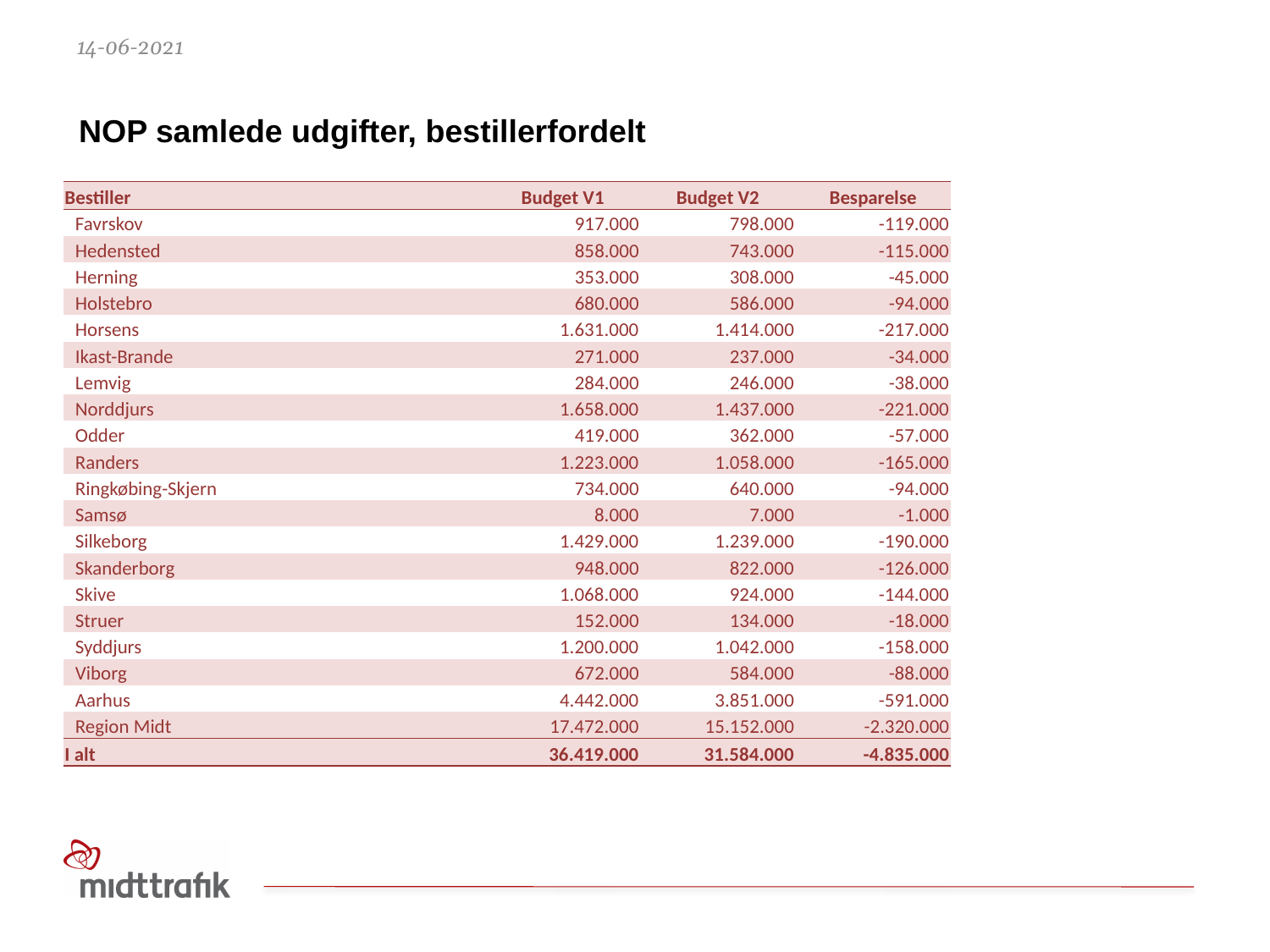

14-06-2021
NOP samlede udgifter, bestillerfordelt
| Bestiller | Budget V1 | Budget V2 | Besparelse |
| --- | --- | --- | --- |
| Favrskov | 917.000 | 798.000 | -119.000 |
| Hedensted | 858.000 | 743.000 | -115.000 |
| Herning | 353.000 | 308.000 | -45.000 |
| Holstebro | 680.000 | 586.000 | -94.000 |
| Horsens | 1.631.000 | 1.414.000 | -217.000 |
| Ikast-Brande | 271.000 | 237.000 | -34.000 |
| Lemvig | 284.000 | 246.000 | -38.000 |
| Norddjurs | 1.658.000 | 1.437.000 | -221.000 |
| Odder | 419.000 | 362.000 | -57.000 |
| Randers | 1.223.000 | 1.058.000 | -165.000 |
| Ringkøbing-Skjern | 734.000 | 640.000 | -94.000 |
| Samsø | 8.000 | 7.000 | -1.000 |
| Silkeborg | 1.429.000 | 1.239.000 | -190.000 |
| Skanderborg | 948.000 | 822.000 | -126.000 |
| Skive | 1.068.000 | 924.000 | -144.000 |
| Struer | 152.000 | 134.000 | -18.000 |
| Syddjurs | 1.200.000 | 1.042.000 | -158.000 |
| Viborg | 672.000 | 584.000 | -88.000 |
| Aarhus | 4.442.000 | 3.851.000 | -591.000 |
| Region Midt | 17.472.000 | 15.152.000 | -2.320.000 |
| I alt | 36.419.000 | 31.584.000 | -4.835.000 |